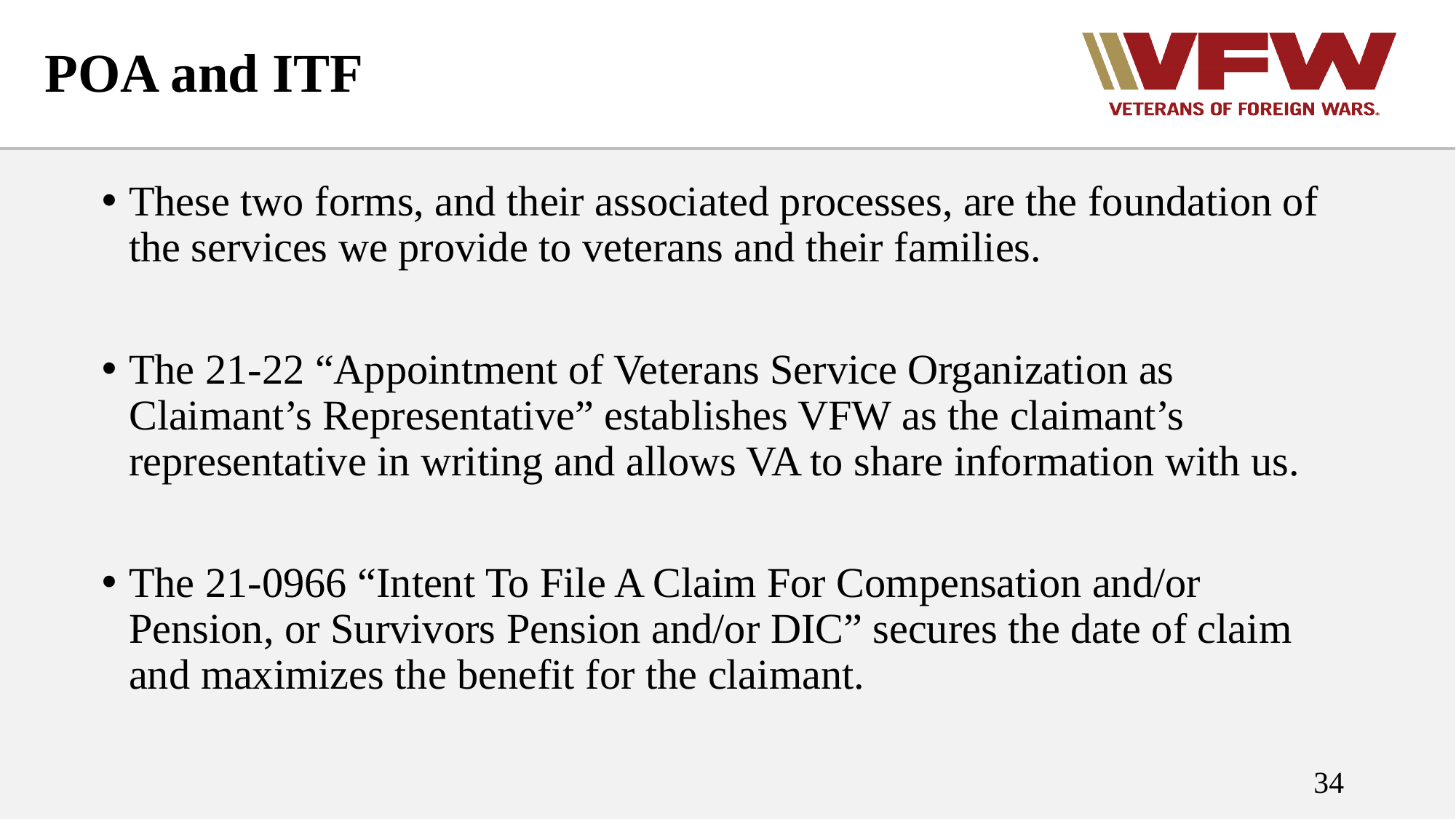

# POA and ITF
These two forms, and their associated processes, are the foundation of the services we provide to veterans and their families.

The 21-22 “Appointment of Veterans Service Organization as Claimant’s Representative” establishes VFW as the claimant’s representative in writing and allows VA to share information with us.

The 21-0966 “Intent To File A Claim For Compensation and/or Pension, or Survivors Pension and/or DIC” secures the date of claim and maximizes the benefit for the claimant.
34